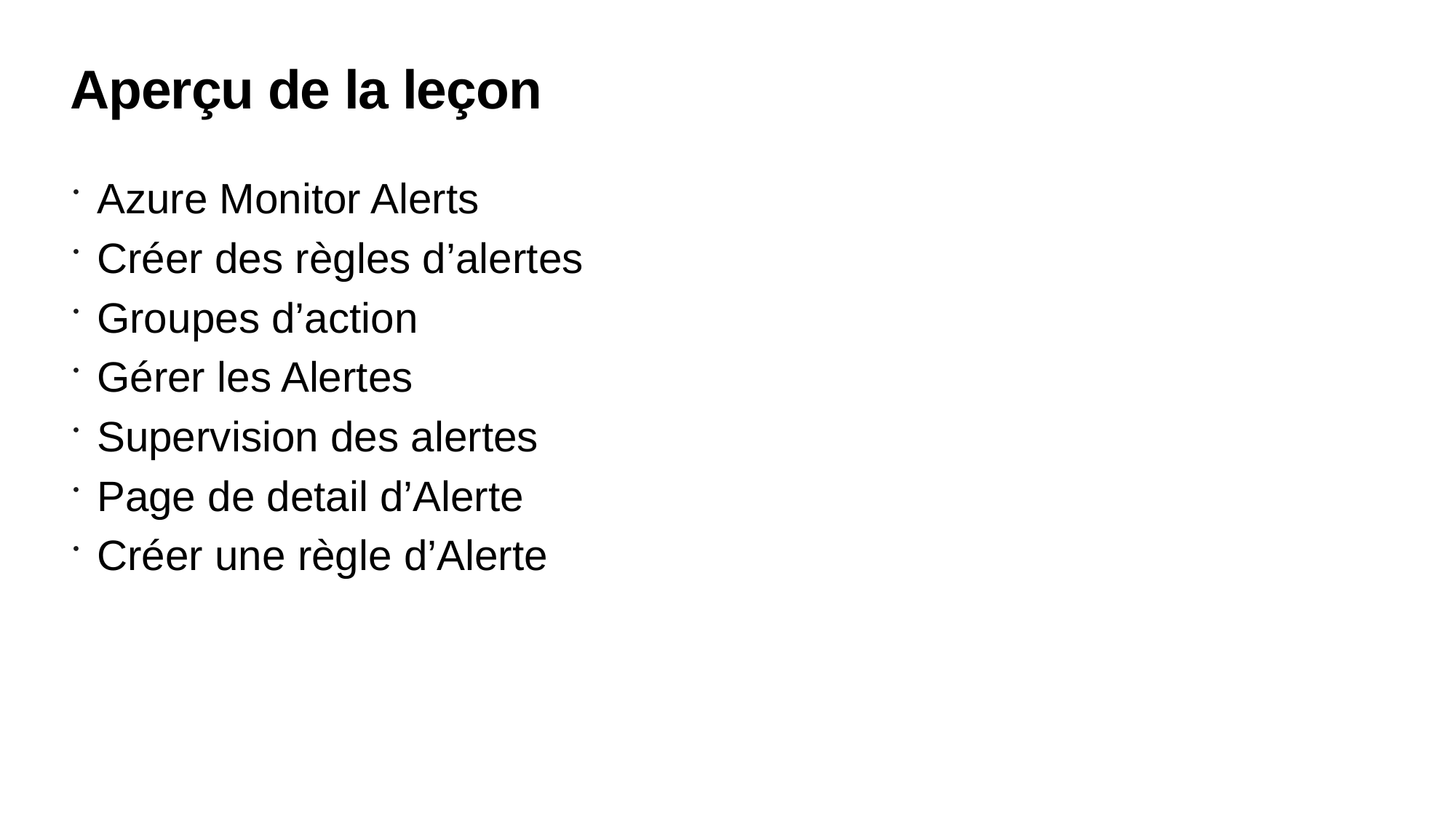

# Aperçu de la leçon
Azure Monitor Alerts
Créer des règles d’alertes
Groupes d’action
Gérer les Alertes
Supervision des alertes
Page de detail d’Alerte
Créer une règle d’Alerte